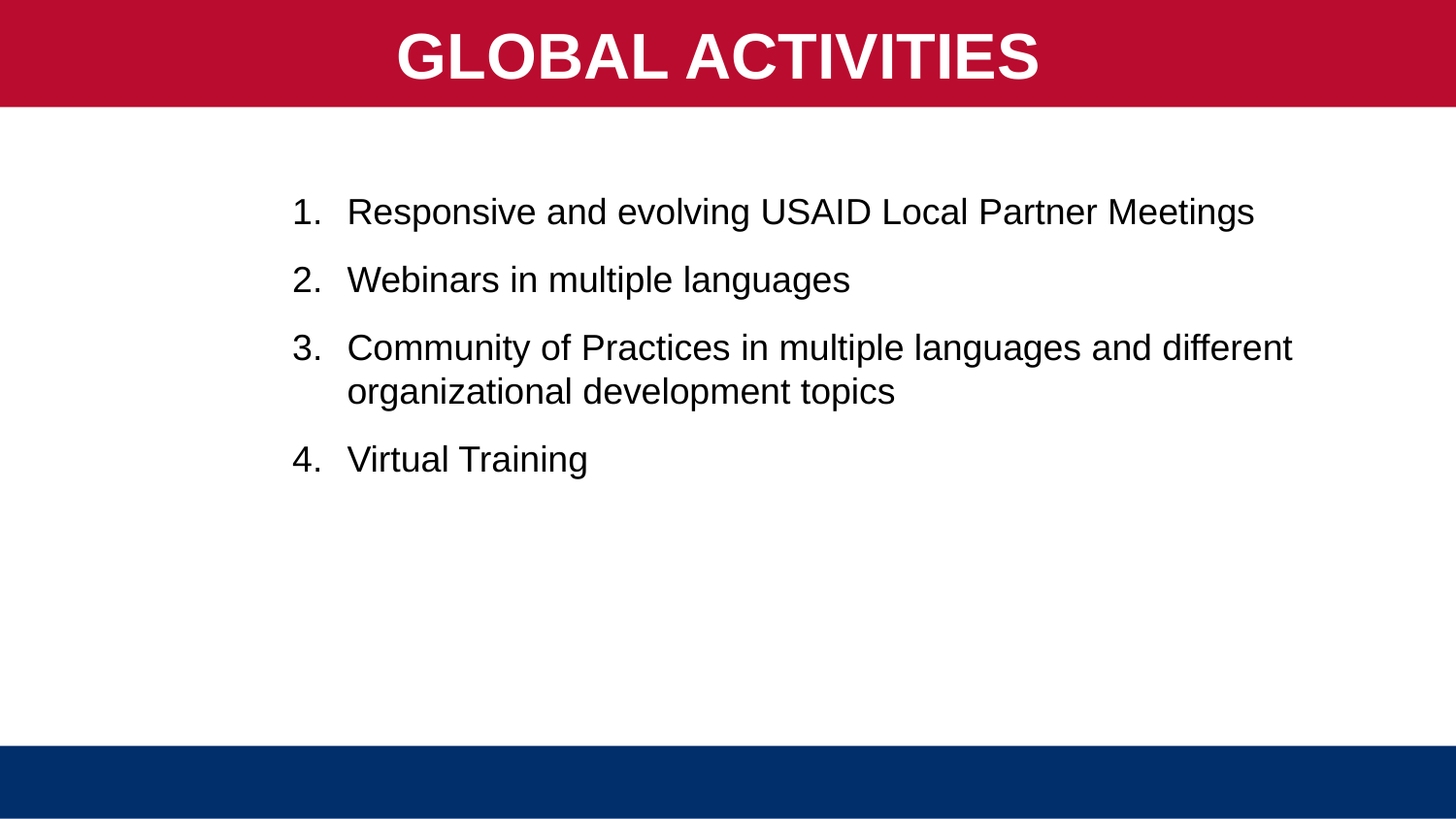

GLOBAL ACTIVITIES
Responsive and evolving USAID Local Partner Meetings
Webinars in multiple languages
Community of Practices in multiple languages and different organizational development topics
Virtual Training